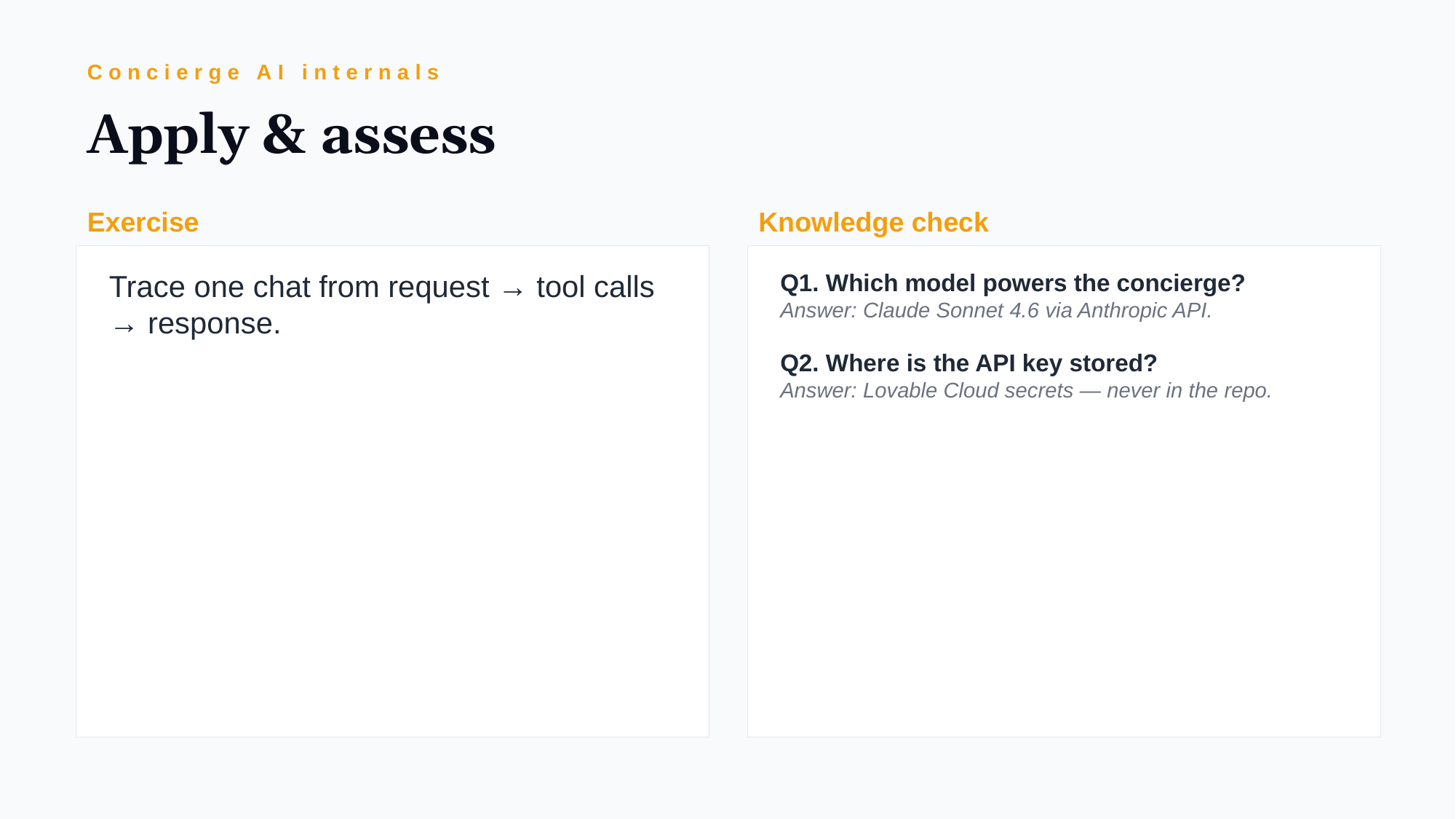

Concierge AI internals
Apply & assess
Exercise
Knowledge check

Trace one chat from request → tool calls → response.
Q1. Which model powers the concierge?
Answer: Claude Sonnet 4.6 via Anthropic API.

Q2. Where is the API key stored?
Answer: Lovable Cloud secrets — never in the repo.